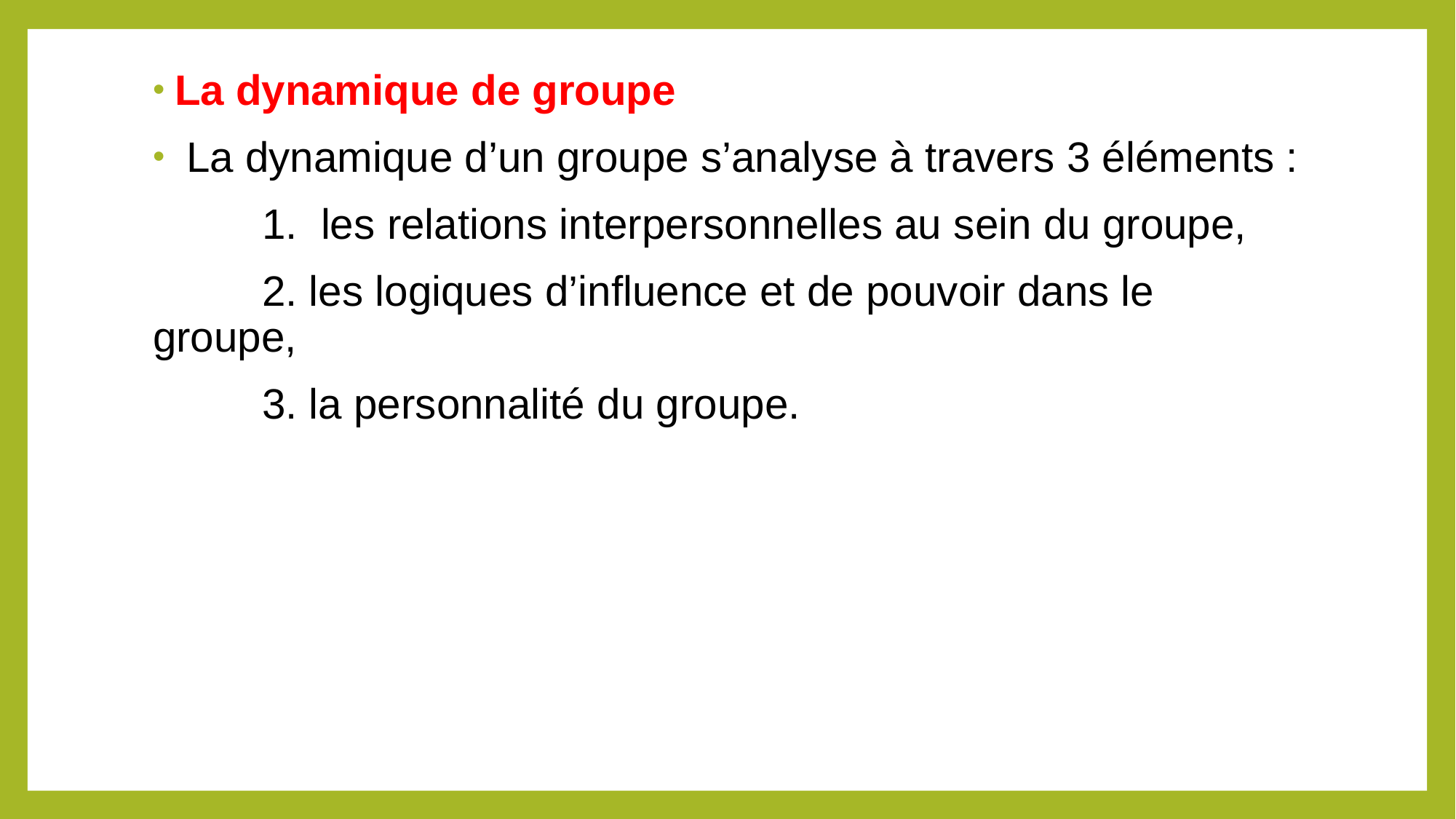

La dynamique de groupe
 La dynamique d’un groupe s’analyse à travers 3 éléments :
	1.  les relations interpersonnelles au sein du groupe,
	2. les logiques d’influence et de pouvoir dans le groupe,
	3. la personnalité du groupe.